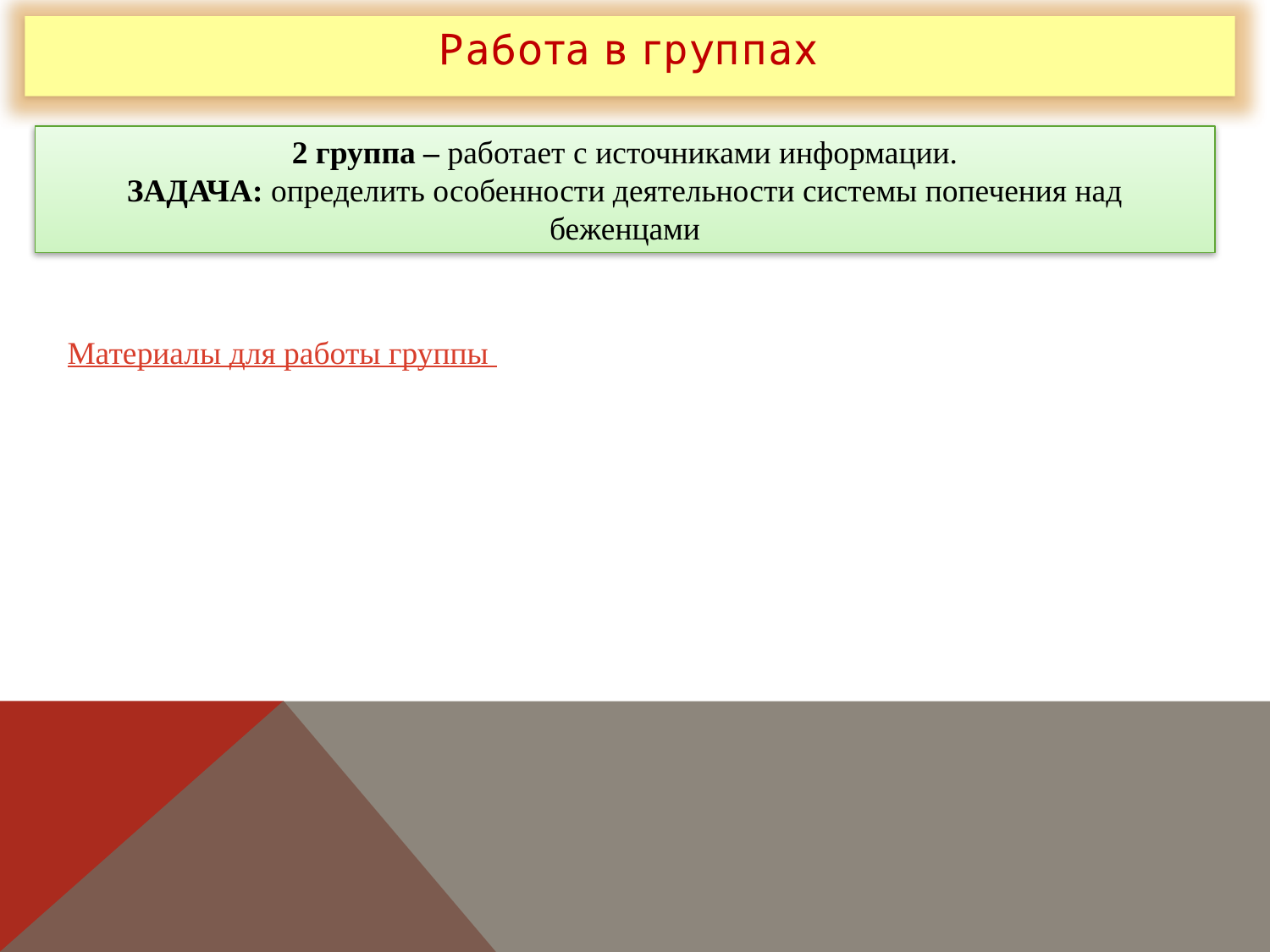

Работа в группах
2 группа – работает с источниками информации.
ЗАДАЧА: определить особенности деятельности системы попечения над беженцами
Материалы для работы группы